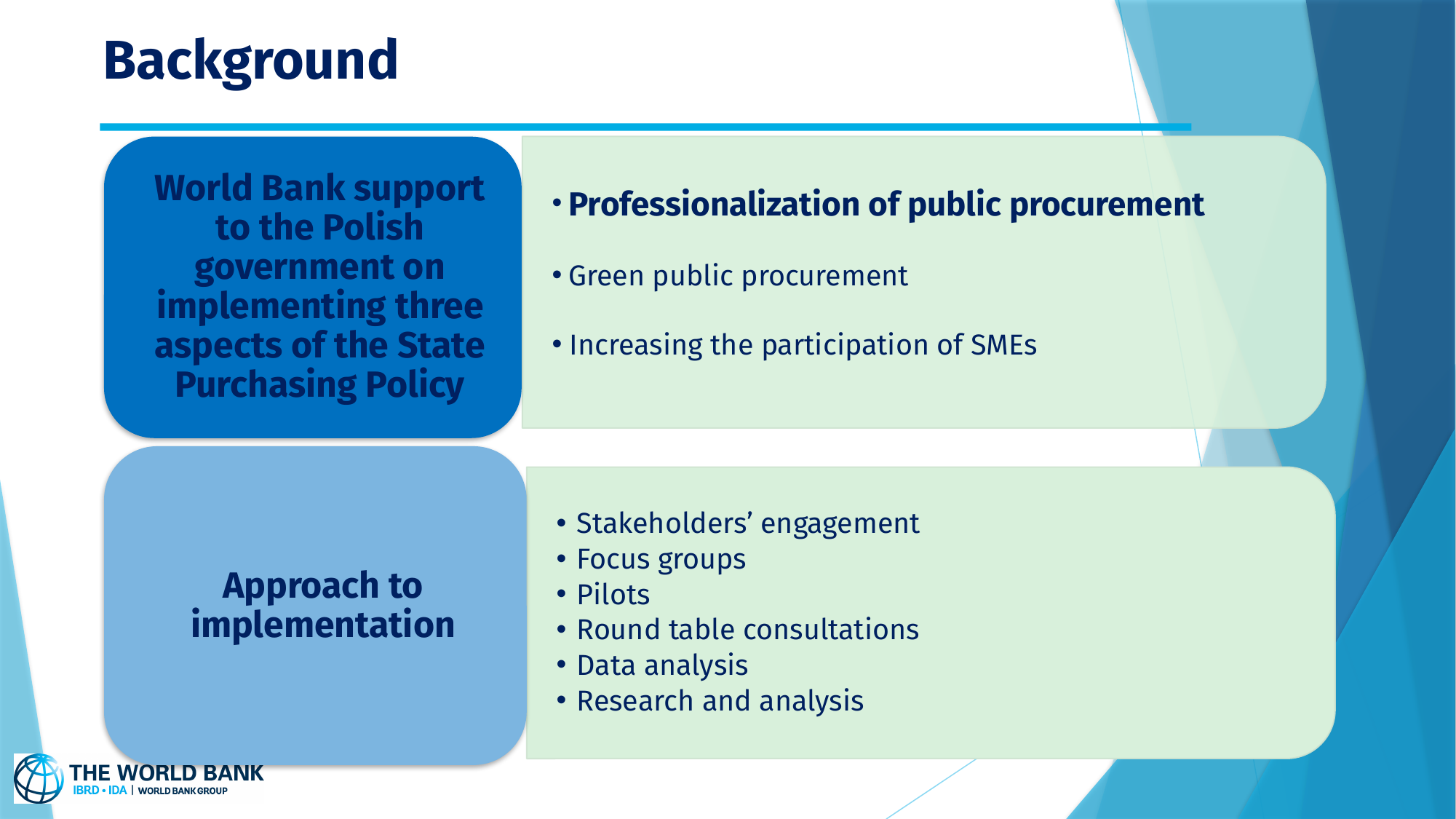

# Background

 Professionalization of public procurement

 Green public procurement

 Increasing the participation of SMEs

World Bank support to the Polish government on implementing three aspects of the State Purchasing Policy
Stakeholders’ engagement
Focus groups
Pilots
Round table consultations
Data analysis
Research and analysis
Approach to implementation